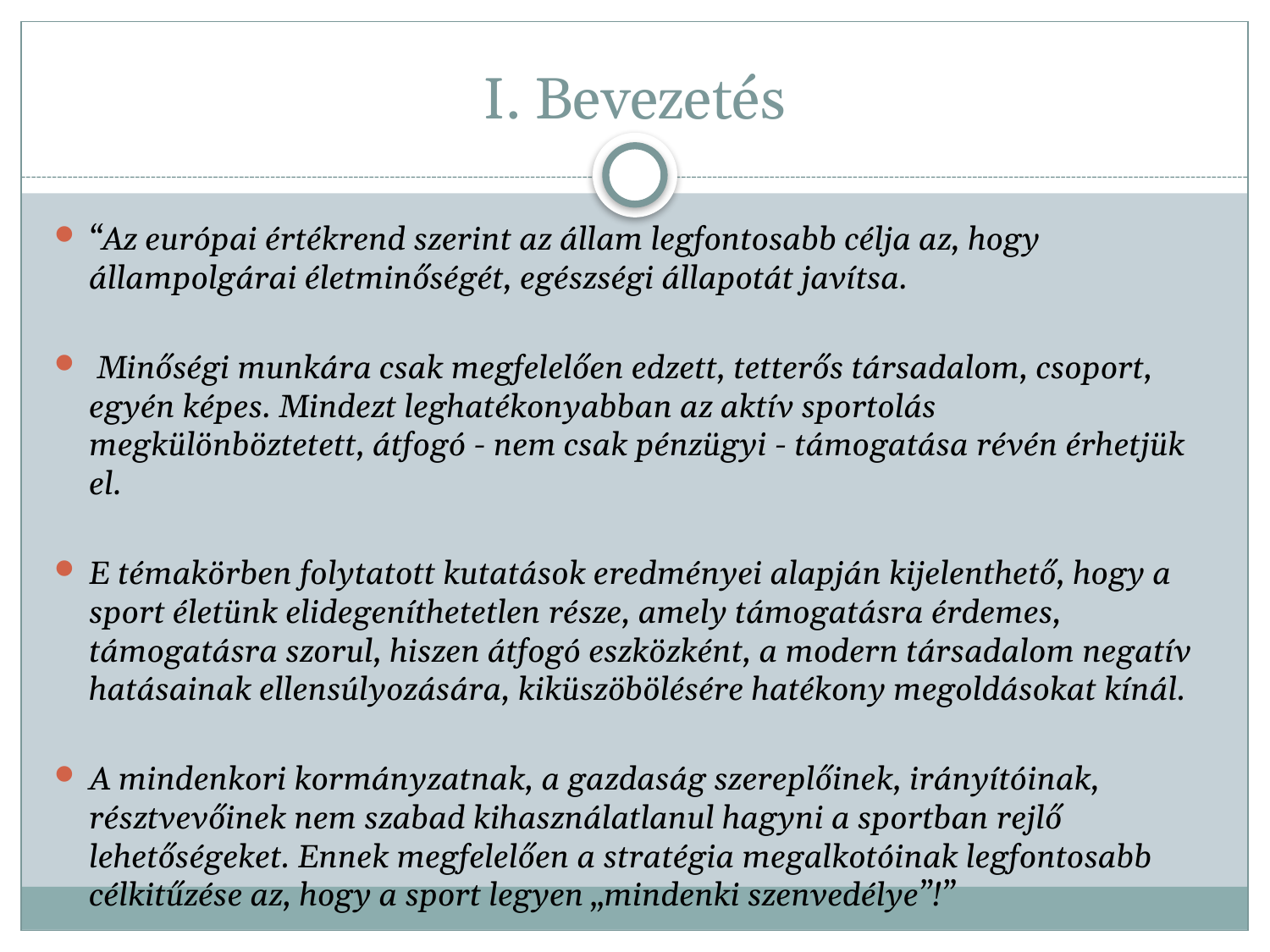

# I. Bevezetés
“Az európai értékrend szerint az állam legfontosabb célja az, hogy állampolgárai életminőségét, egészségi állapotát javítsa.

 Minőségi munkára csak megfelelően edzett, tetterős társadalom, csoport, egyén képes. Mindezt leghatékonyabban az aktív sportolás megkülönböztetett, átfogó - nem csak pénzügyi - támogatása révén érhetjük el.

E témakörben folytatott kutatások eredményei alapján kijelenthető, hogy a sport életünk elidegeníthetetlen része, amely támogatásra érdemes, támogatásra szorul, hiszen átfogó eszközként, a modern társadalom negatív hatásainak ellensúlyozására, kiküszöbölésére hatékony megoldásokat kínál.

A mindenkori kormányzatnak, a gazdaság szereplőinek, irányítóinak, résztvevőinek nem szabad kihasználatlanul hagyni a sportban rejlő lehetőségeket. Ennek megfelelően a stratégia megalkotóinak legfontosabb célkitűzése az, hogy a sport legyen „mindenki szenvedélye”!”